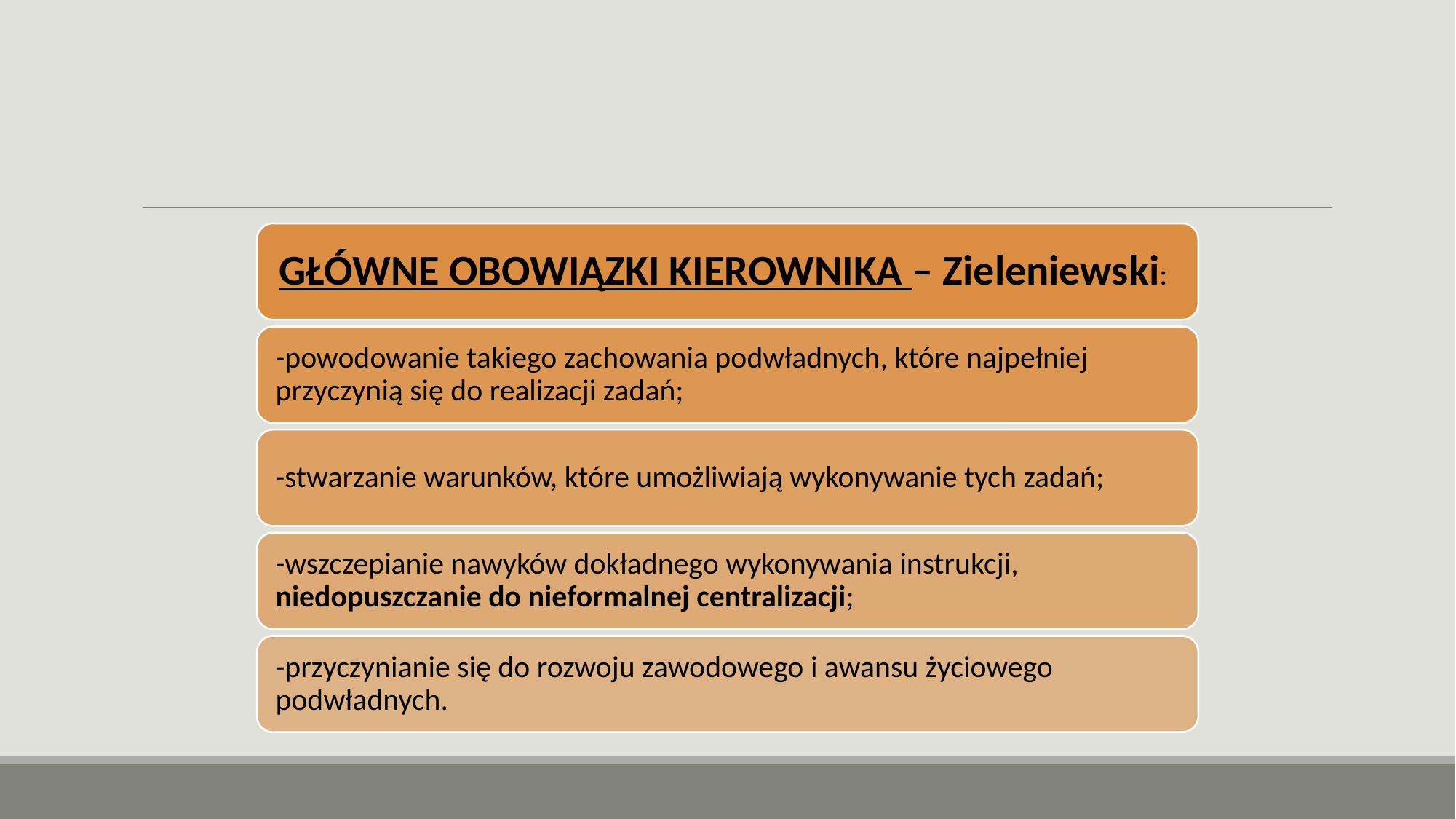

#
GŁÓWNE OBOWIĄZKI KIEROWNIKA – Zieleniewski:
-powodowanie takiego zachowania podwładnych, które najpełniej przyczynią się do realizacji zadań;
-stwarzanie warunków, które umożliwiają wykonywanie tych zadań;
-wszczepianie nawyków dokładnego wykonywania instrukcji, niedopuszczanie do nieformalnej centralizacji;
-przyczynianie się do rozwoju zawodowego i awansu życiowego podwładnych.